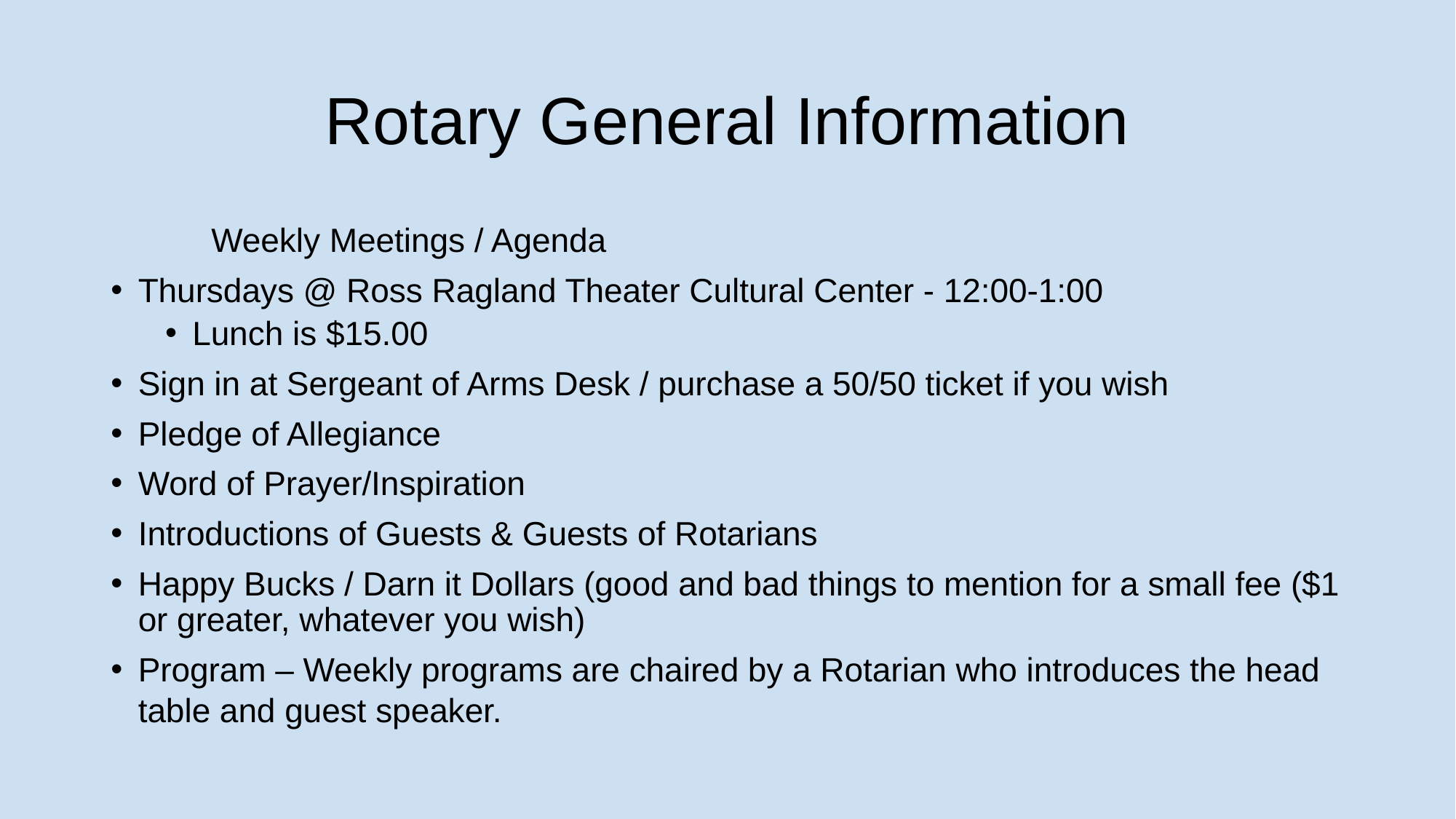

# Rotary General Information
			Weekly Meetings / Agenda
Thursdays @ Ross Ragland Theater Cultural Center - 12:00-1:00
Lunch is $15.00
Sign in at Sergeant of Arms Desk / purchase a 50/50 ticket if you wish
Pledge of Allegiance
Word of Prayer/Inspiration
Introductions of Guests & Guests of Rotarians
Happy Bucks / Darn it Dollars (good and bad things to mention for a small fee ($1 or greater, whatever you wish)
Program – Weekly programs are chaired by a Rotarian who introduces the head table and guest speaker.